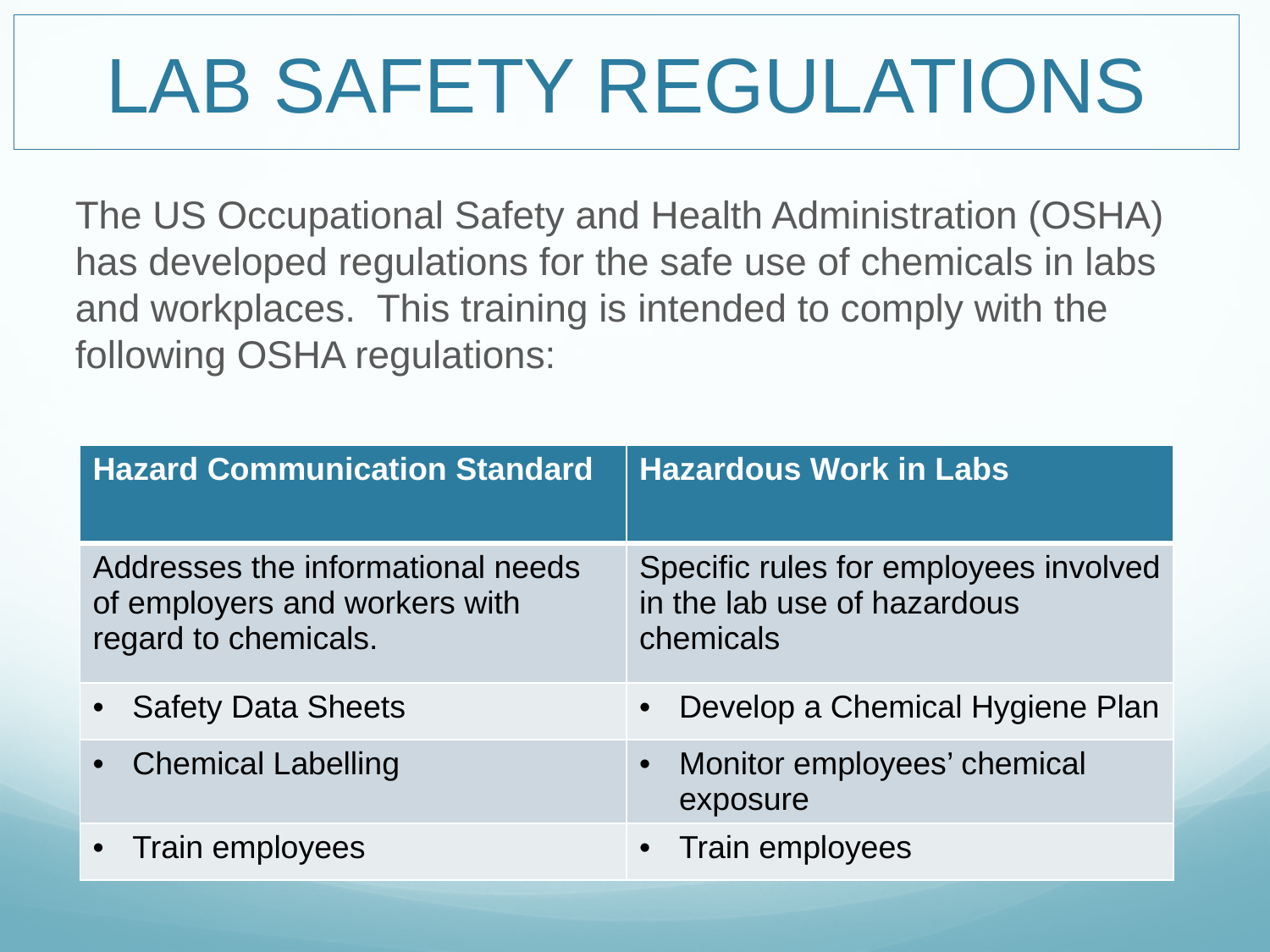

# Lab Safety Regulations
The US Occupational Safety and Health Administration (OSHA) has developed regulations for the safe use of chemicals in labs and workplaces.  This training is intended to comply with the following OSHA regulations:

| Hazard Communication Standard | Hazardous Work in Labs |
| --- | --- |
| Addresses the informational needs of employers and workers with regard to chemicals. | Specific rules for employees involved in the lab use of hazardous chemicals |
| Safety Data Sheets | Develop a Chemical Hygiene Plan |
| Chemical Labelling | Monitor employees’ chemical exposure |
| Train employees | Train employees |